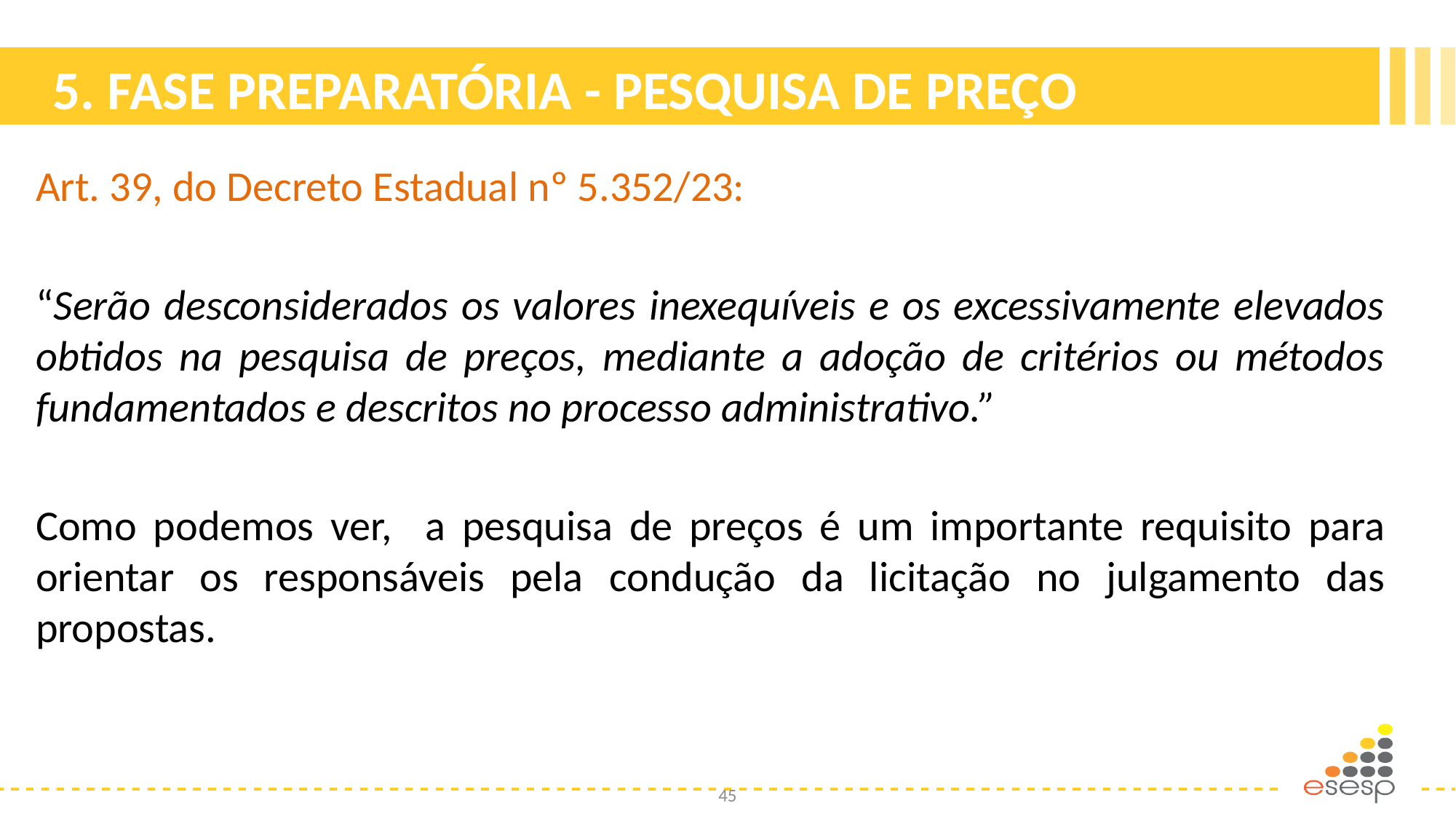

# 5. FASE PREPARATÓRIA - PESQUISA DE PREÇO
Art. 39, do Decreto Estadual nº 5.352/23:

“Serão desconsiderados os valores inexequíveis e os excessivamente elevados obtidos na pesquisa de preços, mediante a adoção de critérios ou métodos fundamentados e descritos no processo administrativo.”

Como podemos ver,  a pesquisa de preços é um importante requisito para orientar os responsáveis pela condução da licitação no julgamento das propostas.
45